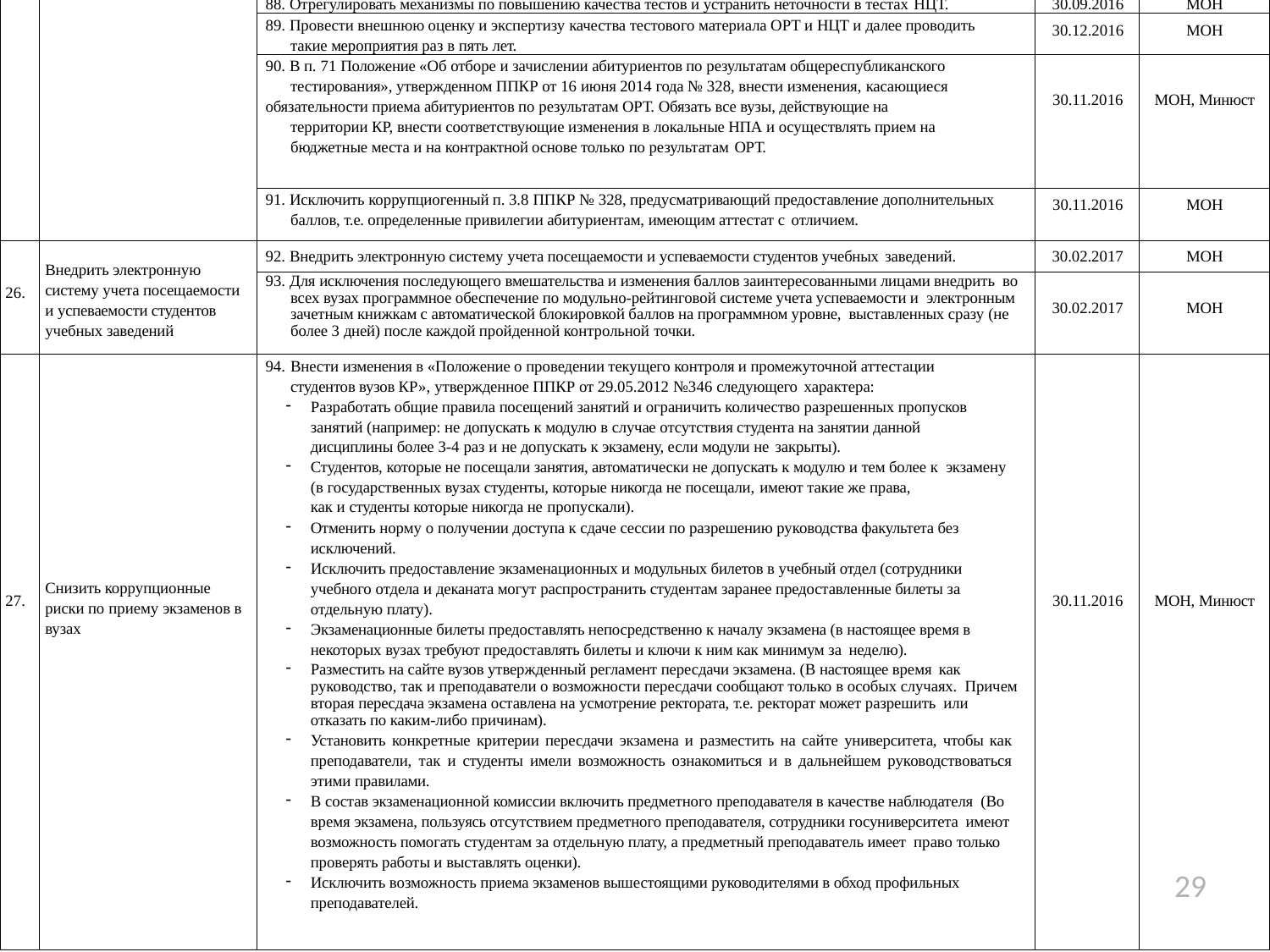

|  |  | 88. Отрегулировать механизмы по повышению качества тестов и устранить неточности в тестах НЦТ. | 30.09.2016 | МОН |
| --- | --- | --- | --- | --- |
|  |  | 89. Провести внешнюю оценку и экспертизу качества тестового материала ОРТ и НЦТ и далее проводить такие мероприятия раз в пять лет. | 30.12.2016 | МОН |
|  |  | 90. В п. 71 Положение «Об отборе и зачислении абитуриентов по результатам общереспубликанского тестирования», утвержденном ППКР от 16 июня 2014 года № 328, внести изменения, касающиеся обязательности приема абитуриентов по результатам ОРТ. Обязать все вузы, действующие на территории КР, внести соответствующие изменения в локальные НПА и осуществлять прием на бюджетные места и на контрактной основе только по результатам ОРТ. | 30.11.2016 | МОН, Минюст |
|  |  | 91. Исключить коррупциогенный п. 3.8 ППКР № 328, предусматривающий предоставление дополнительных баллов, т.е. определенные привилегии абитуриентам, имеющим аттестат с отличием. | 30.11.2016 | МОН |
| 26. | Внедрить электронную систему учета посещаемости и успеваемости студентов учебных заведений | 92. Внедрить электронную систему учета посещаемости и успеваемости студентов учебных заведений. | 30.02.2017 | МОН |
|  |  | 93. Для исключения последующего вмешательства и изменения баллов заинтересованными лицами внедрить во всех вузах программное обеспечение по модульно-рейтинговой системе учета успеваемости и электронным зачетным книжкам с автоматической блокировкой баллов на программном уровне, выставленных сразу (не более 3 дней) после каждой пройденной контрольной точки. | 30.02.2017 | МОН |
| 27. | Снизить коррупционные риски по приему экзаменов в вузах | Внести изменения в «Положение о проведении текущего контроля и промежуточной аттестации студентов вузов КР», утвержденное ППКР от 29.05.2012 №346 следующего характера: Разработать общие правила посещений занятий и ограничить количество разрешенных пропусков занятий (например: не допускать к модулю в случае отсутствия студента на занятии данной дисциплины более 3-4 раз и не допускать к экзамену, если модули не закрыты). Студентов, которые не посещали занятия, автоматически не допускать к модулю и тем более к экзамену (в государственных вузах студенты, которые никогда не посещали, имеют такие же права, как и студенты которые никогда не пропускали). Отменить норму о получении доступа к сдаче сессии по разрешению руководства факультета без исключений. Исключить предоставление экзаменационных и модульных билетов в учебный отдел (сотрудники учебного отдела и деканата могут распространить студентам заранее предоставленные билеты за отдельную плату). Экзаменационные билеты предоставлять непосредственно к началу экзамена (в настоящее время в некоторых вузах требуют предоставлять билеты и ключи к ним как минимум за неделю). Разместить на сайте вузов утвержденный регламент пересдачи экзамена. (В настоящее время как руководство, так и преподаватели о возможности пересдачи сообщают только в особых случаях. Причем вторая пересдача экзамена оставлена на усмотрение ректората, т.е. ректорат может разрешить или отказать по каким-либо причинам). Установить конкретные критерии пересдачи экзамена и разместить на сайте университета, чтобы как преподаватели, так и студенты имели возможность ознакомиться и в дальнейшем руководствоваться этими правилами. В состав экзаменационной комиссии включить предметного преподавателя в качестве наблюдателя (Во время экзамена, пользуясь отсутствием предметного преподавателя, сотрудники госуниверситета имеют возможность помогать студентам за отдельную плату, а предметный преподаватель имеет право только проверять работы и выставлять оценки). Исключить возможность приема экзаменов вышестоящими руководителями в обход профильных преподавателей. | 30.11.2016 | МОН, Минюст |
29